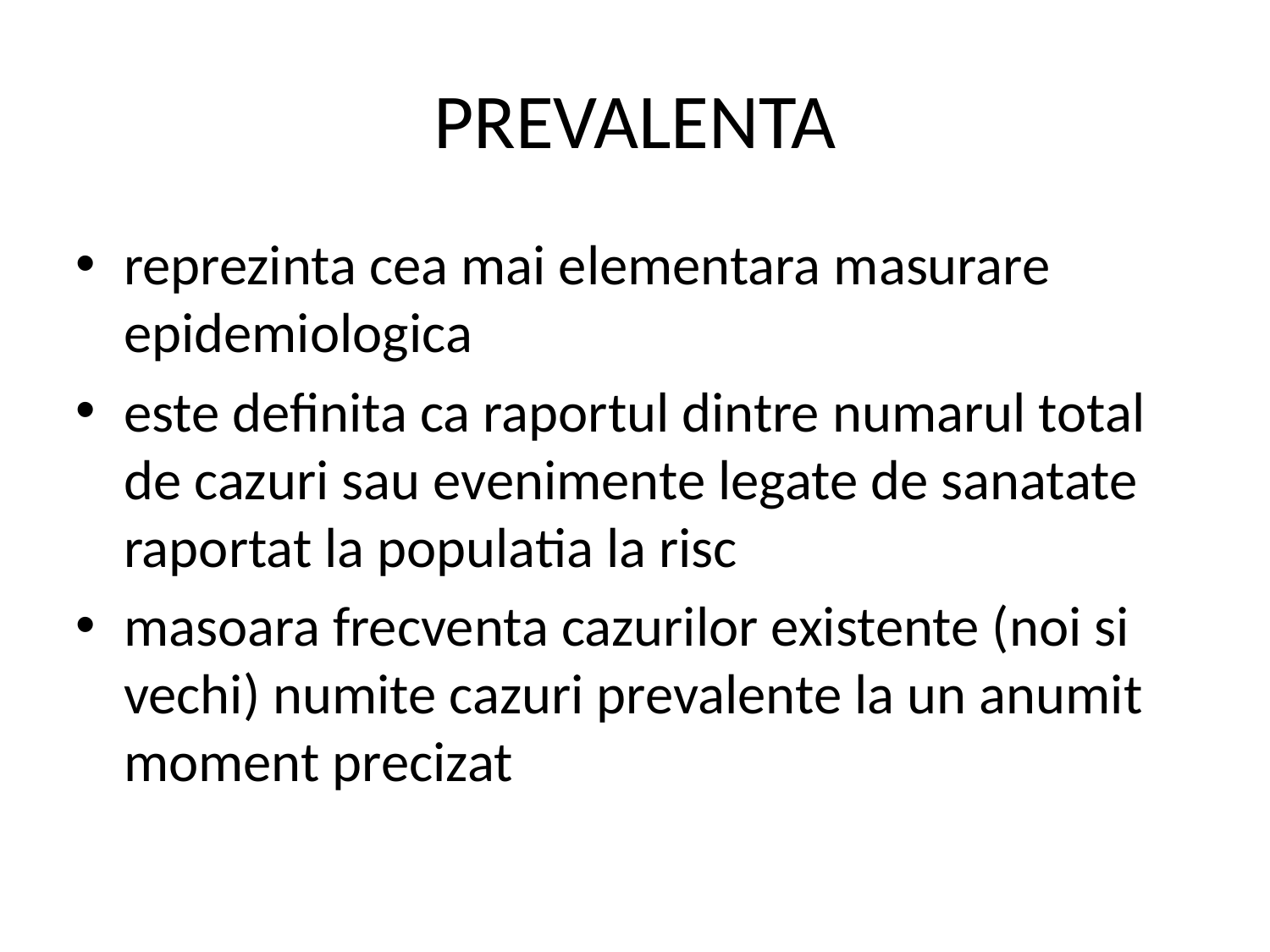

PREVALENTA
reprezinta cea mai elementara masurare epidemiologica
este definita ca raportul dintre numarul total de cazuri sau evenimente legate de sanatate raportat la populatia la risc
masoara frecventa cazurilor existente (noi si vechi) numite cazuri prevalente la un anumit moment precizat